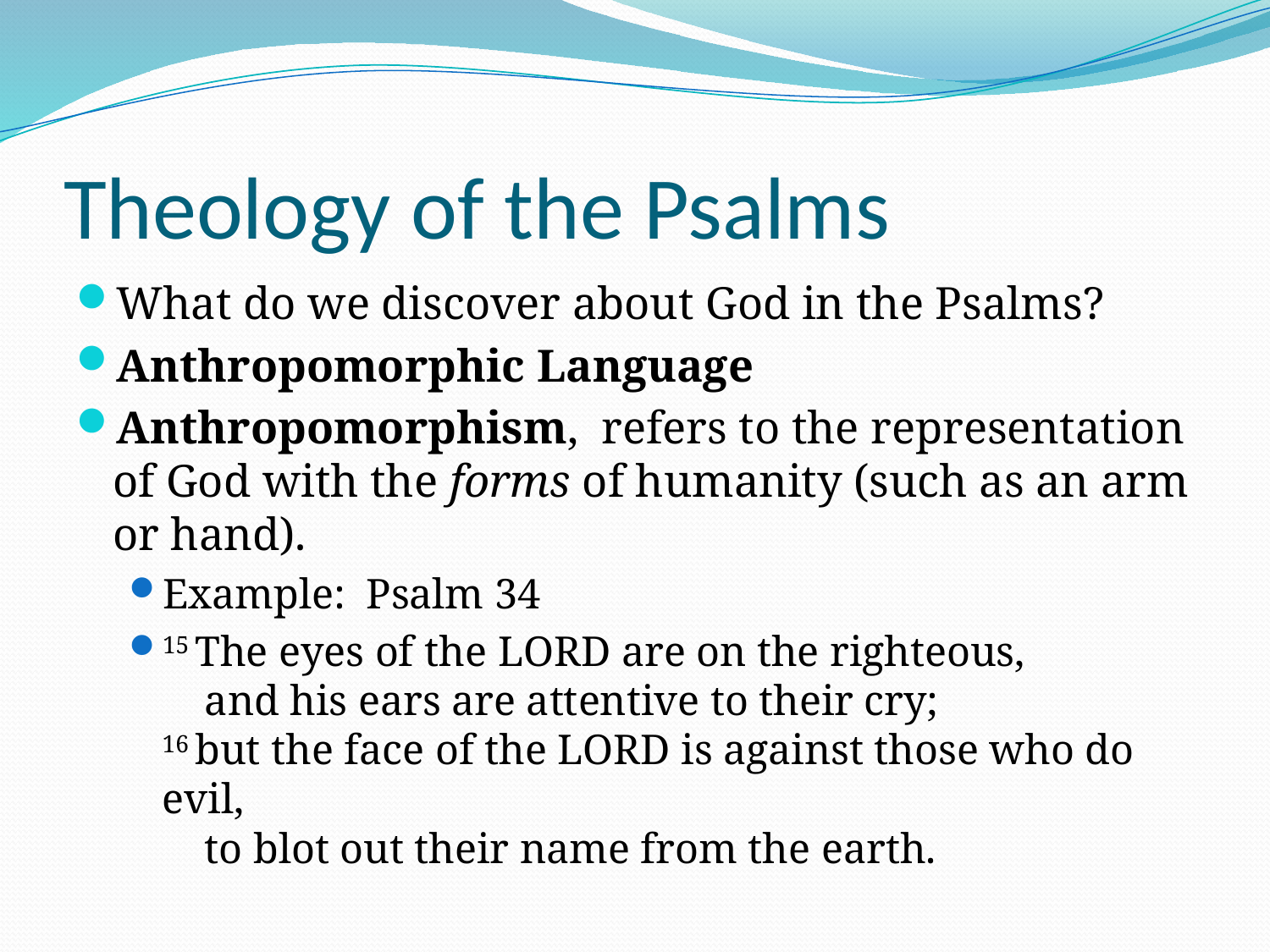

# Theology of the Psalms
What do we discover about God in the Psalms?
Anthropomorphic Language
Anthropomorphism,  refers to the representation of God with the forms of humanity (such as an arm or hand).
Example:  Psalm 34
15 The eyes of the Lord are on the righteous,
    and his ears are attentive to their cry;
16 but the face of the Lord is against those who do evil,
    to blot out their name from the earth.